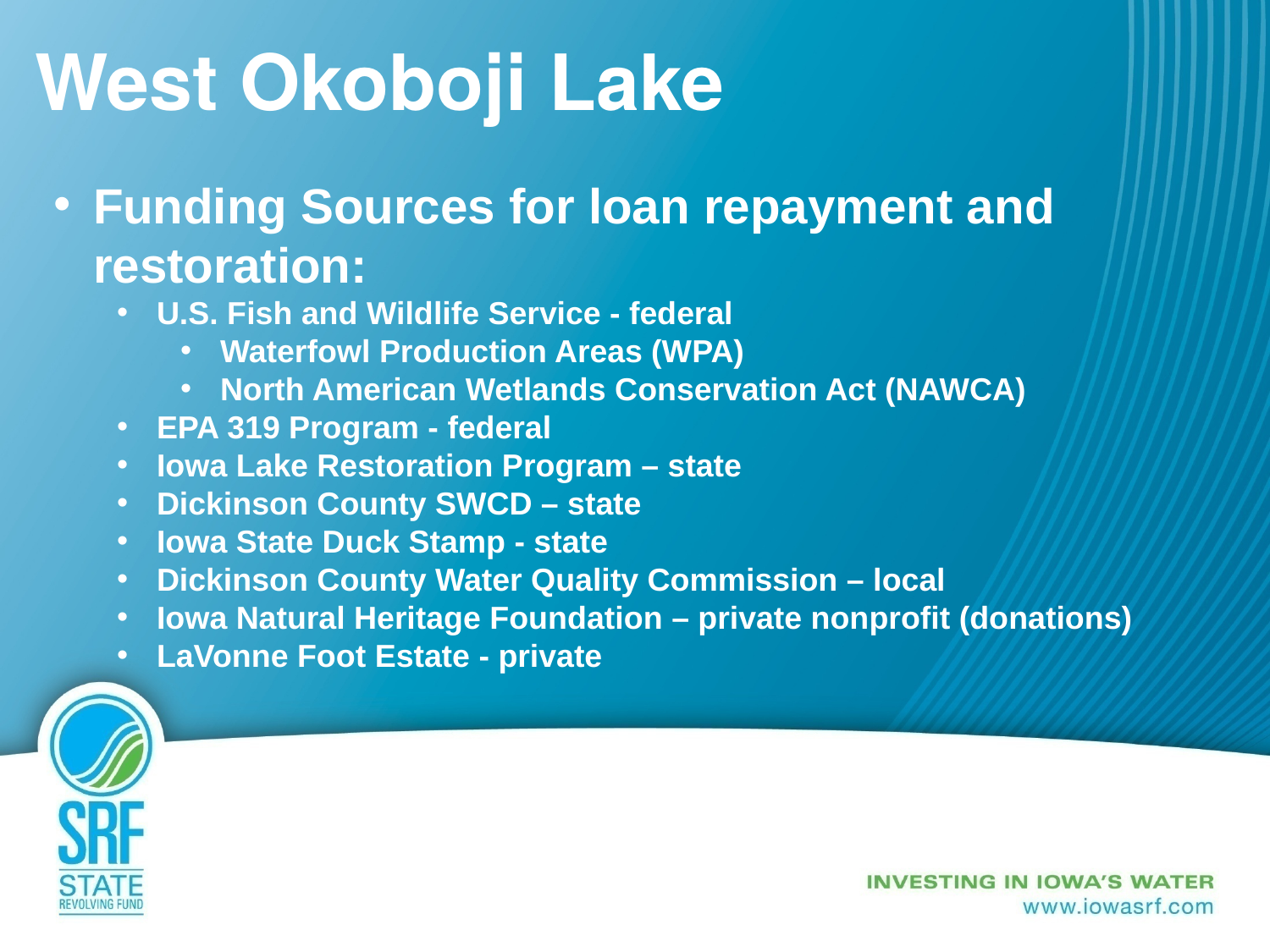

# West Okoboji Lake
Funding Sources for loan repayment and restoration:
U.S. Fish and Wildlife Service - federal
Waterfowl Production Areas (WPA)
North American Wetlands Conservation Act (NAWCA)
EPA 319 Program - federal
Iowa Lake Restoration Program – state
Dickinson County SWCD – state
Iowa State Duck Stamp - state
Dickinson County Water Quality Commission – local
Iowa Natural Heritage Foundation – private nonprofit (donations)
LaVonne Foot Estate - private